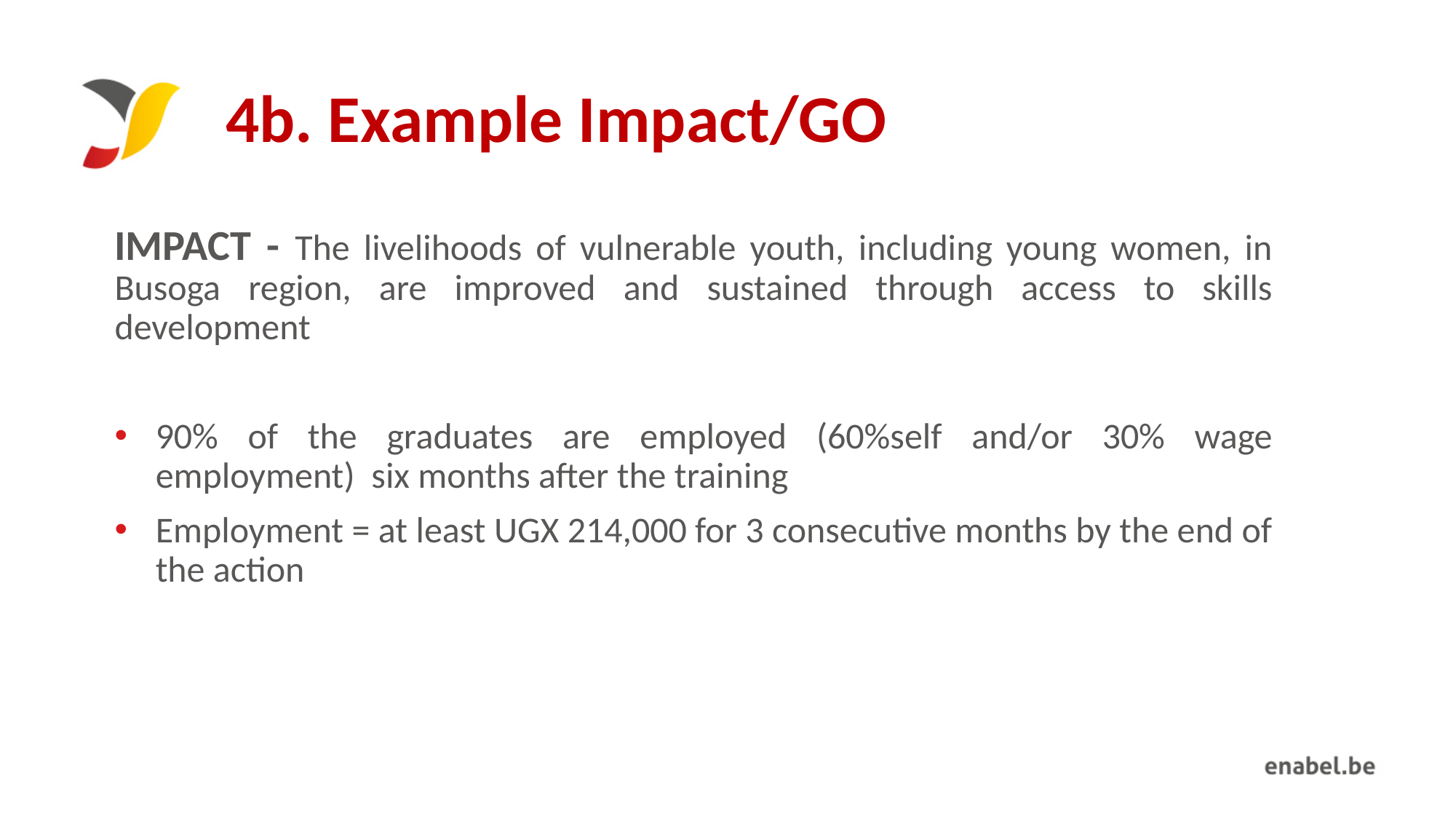

# 4b. Example Impact/GO
IMPACT - The livelihoods of vulnerable youth, including young women, in Busoga region, are improved and sustained through access to skills development

90% of the graduates are employed (60%self and/or 30% wage employment)  six months after the training
Employment = at least UGX 214,000 for 3 consecutive months by the end of the action